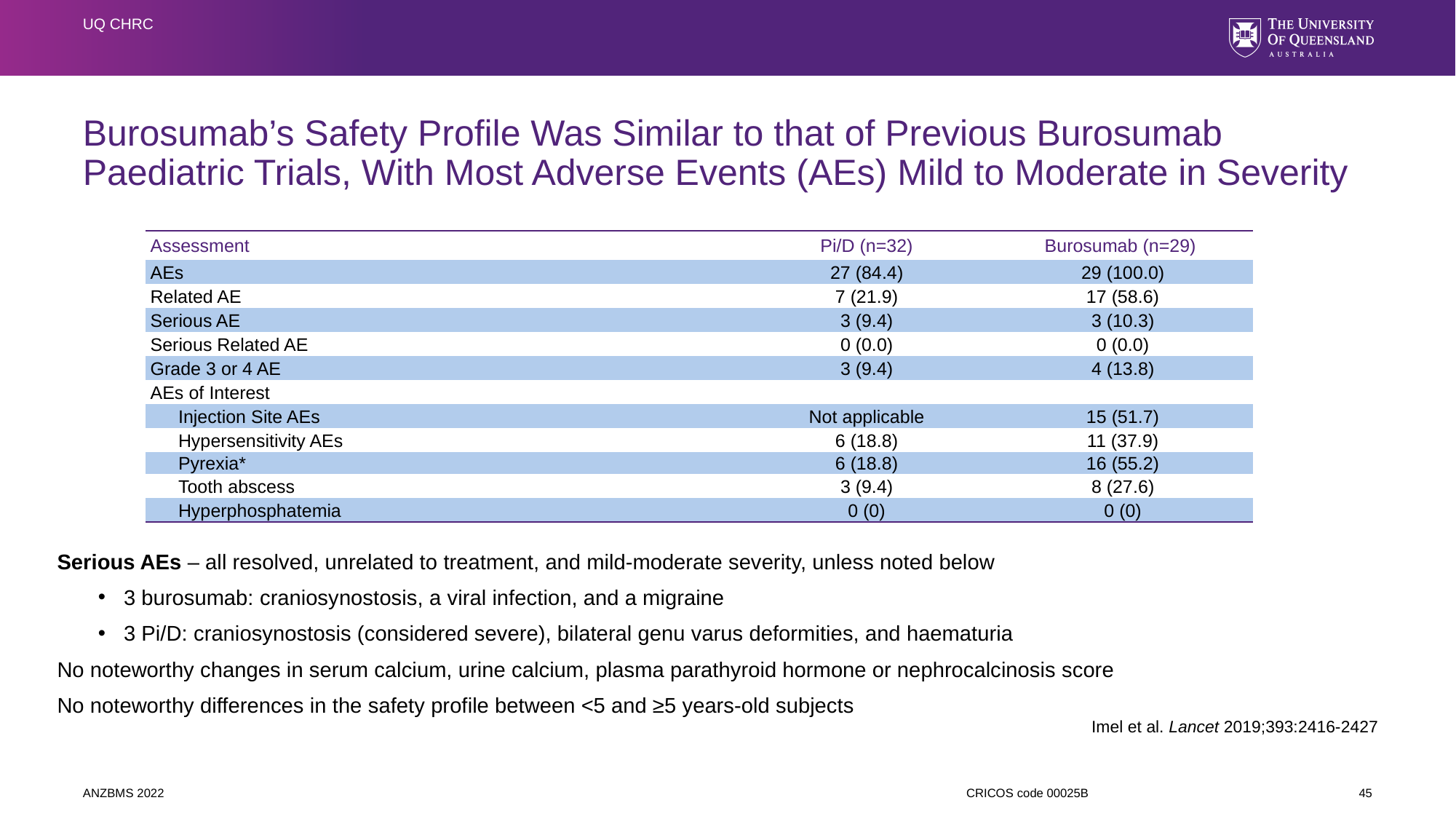

UQ CHRC
# Burosumab’s Safety Profile Was Similar to that of Previous Burosumab Paediatric Trials, With Most Adverse Events (AEs) Mild to Moderate in Severity
| Assessment | Pi/D (n=32) | Burosumab (n=29) |
| --- | --- | --- |
| AEs | 27 (84.4) | 29 (100.0) |
| Related AE | 7 (21.9) | 17 (58.6) |
| Serious AE | 3 (9.4) | 3 (10.3) |
| Serious Related AE | 0 (0.0) | 0 (0.0) |
| Grade 3 or 4 AE | 3 (9.4) | 4 (13.8) |
| AEs of Interest |  |  |
| Injection Site AEs | Not applicable | 15 (51.7) |
| Hypersensitivity AEs | 6 (18.8) | 11 (37.9) |
| Pyrexia\* | 6 (18.8) | 16 (55.2) |
| Tooth abscess | 3 (9.4) | 8 (27.6) |
| Hyperphosphatemia | 0 (0) | 0 (0) |
Serious AEs – all resolved, unrelated to treatment, and mild-moderate severity, unless noted below
3 burosumab: craniosynostosis, a viral infection, and a migraine
3 Pi/D: craniosynostosis (considered severe), bilateral genu varus deformities, and haematuria
No noteworthy changes in serum calcium, urine calcium, plasma parathyroid hormone or nephrocalcinosis score
No noteworthy differences in the safety profile between <5 and ≥5 years-old subjects
Imel et al. Lancet 2019;393:2416-2427
ANZBMS 2022
45